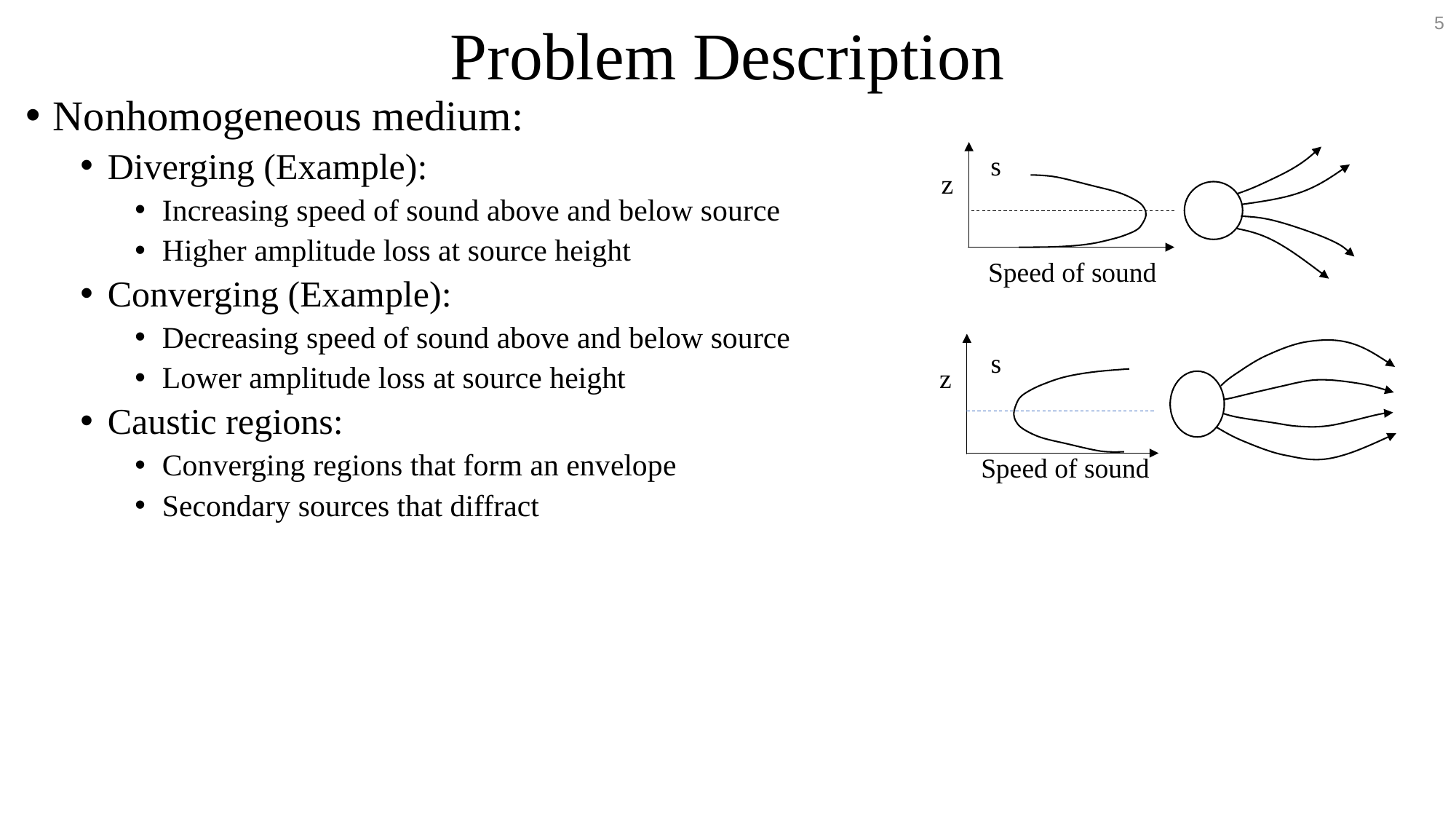

5
# Problem Description
Nonhomogeneous medium:
Diverging (Example):
Increasing speed of sound above and below source
Higher amplitude loss at source height
Converging (Example):
Decreasing speed of sound above and below source
Lower amplitude loss at source height
Caustic regions:
Converging regions that form an envelope
Secondary sources that diffract

s
z

Speed of sound

s
z

Speed of sound